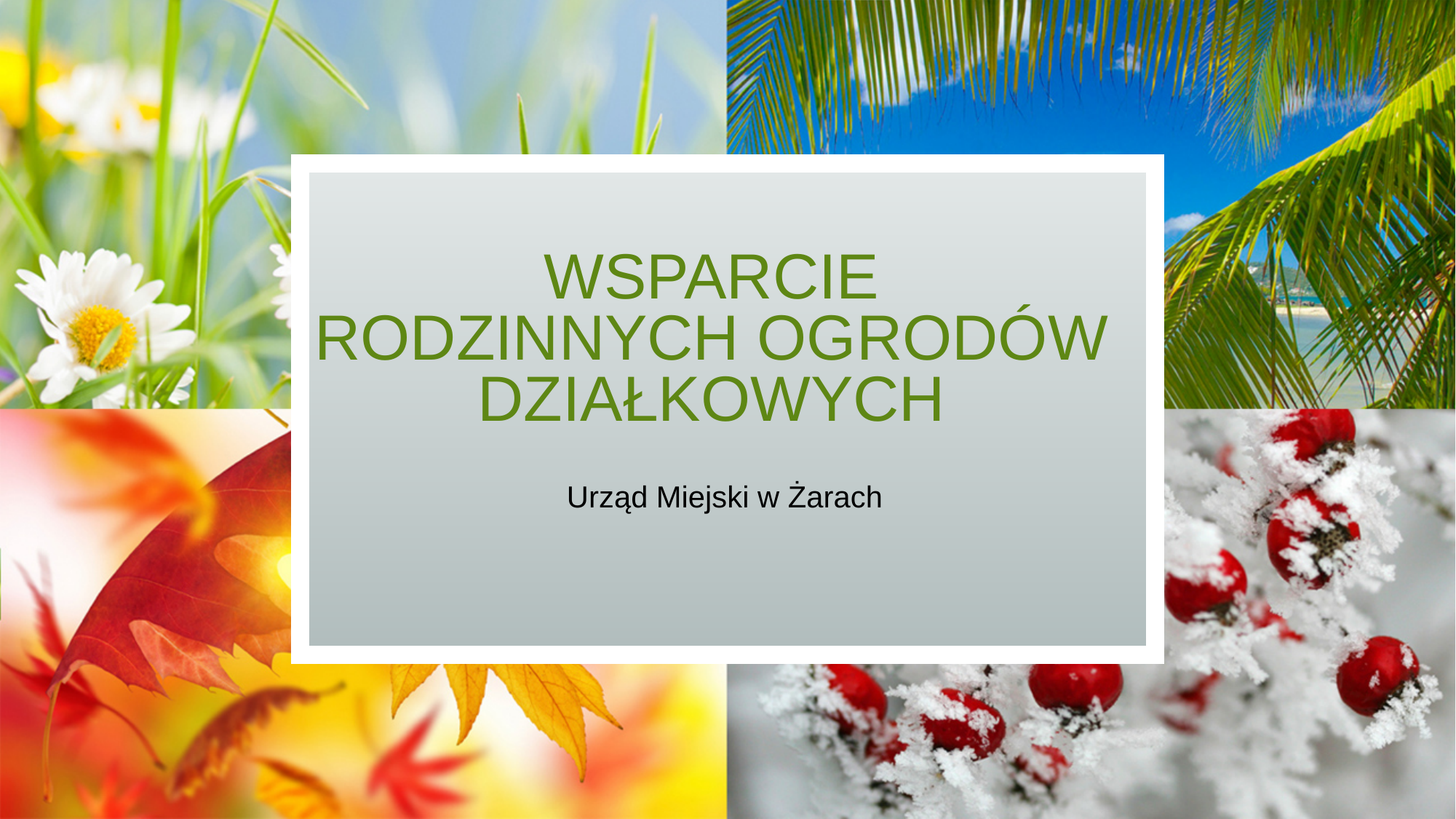

# Wsparcie Rodzinnych Ogrodów Działkowych
Urząd Miejski w Żarach